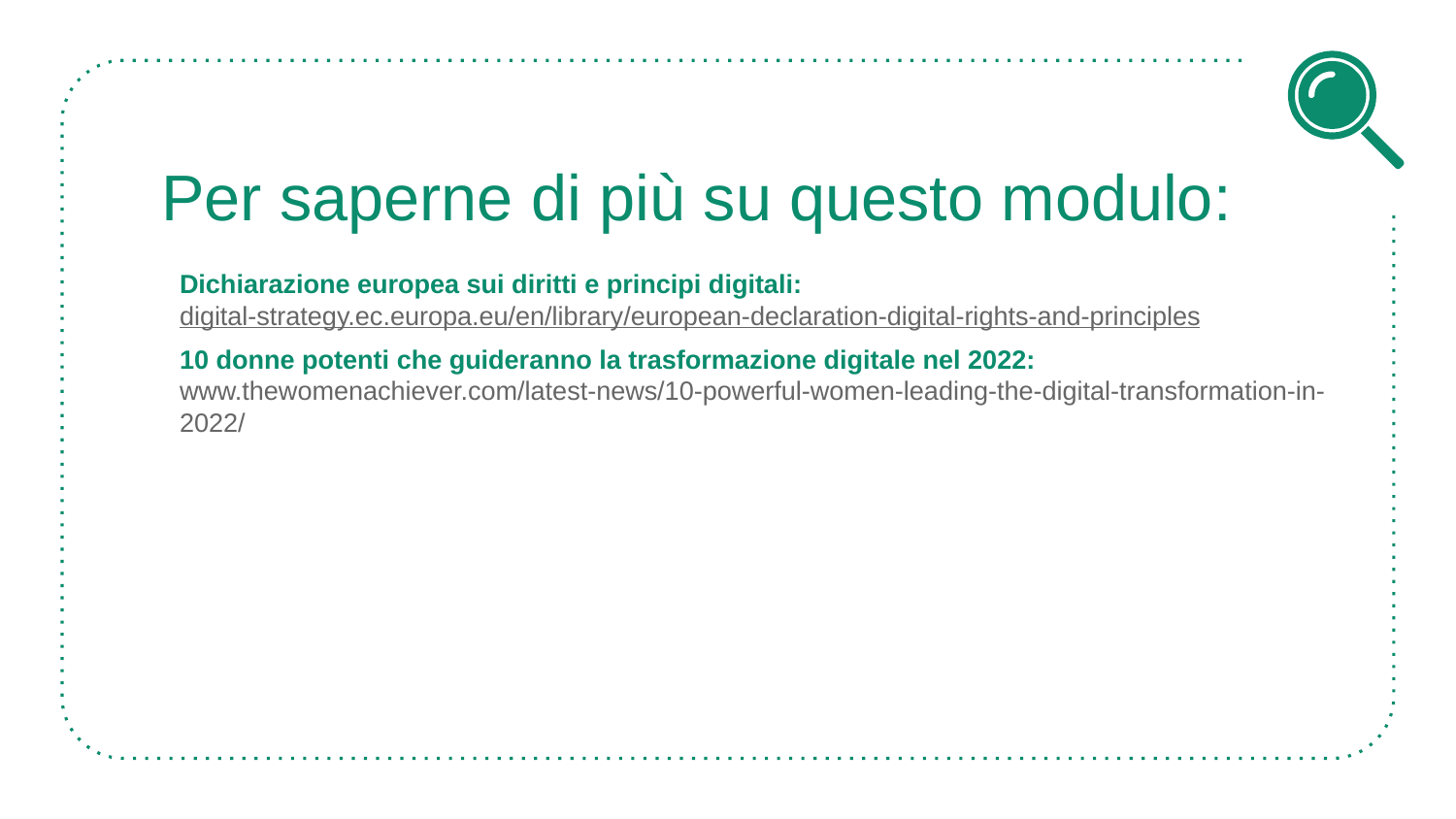

# Per saperne di più su questo modulo:
Dichiarazione europea sui diritti e principi digitali:
digital-strategy.ec.europa.eu/en/library/european-declaration-digital-rights-and-principles
10 donne potenti che guideranno la trasformazione digitale nel 2022:
www.thewomenachiever.com/latest-news/10-powerful-women-leading-the-digital-transformation-in-2022/